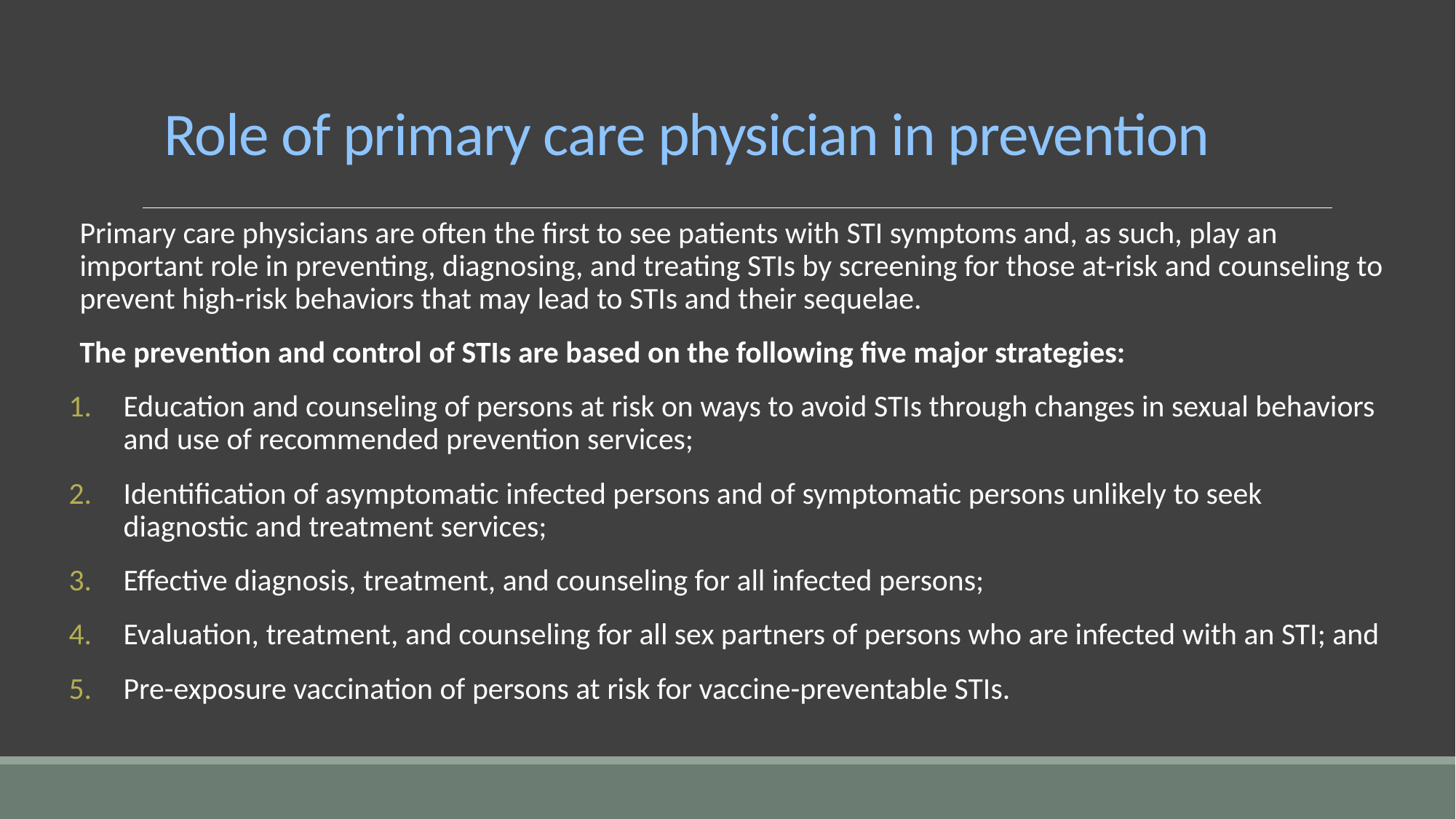

# Role of primary care physician in prevention
Primary care physicians are often the first to see patients with STI symptoms and, as such, play an important role in preventing, diagnosing, and treating STIs by screening for those at-risk and counseling to prevent high-risk behaviors that may lead to STIs and their sequelae.
The prevention and control of STIs are based on the following five major strategies:
Education and counseling of persons at risk on ways to avoid STIs through changes in sexual behaviors and use of recommended prevention services;
Identification of asymptomatic infected persons and of symptomatic persons unlikely to seek diagnostic and treatment services;
Effective diagnosis, treatment, and counseling for all infected persons;
Evaluation, treatment, and counseling for all sex partners of persons who are infected with an STI; and
Pre-exposure vaccination of persons at risk for vaccine-preventable STIs.